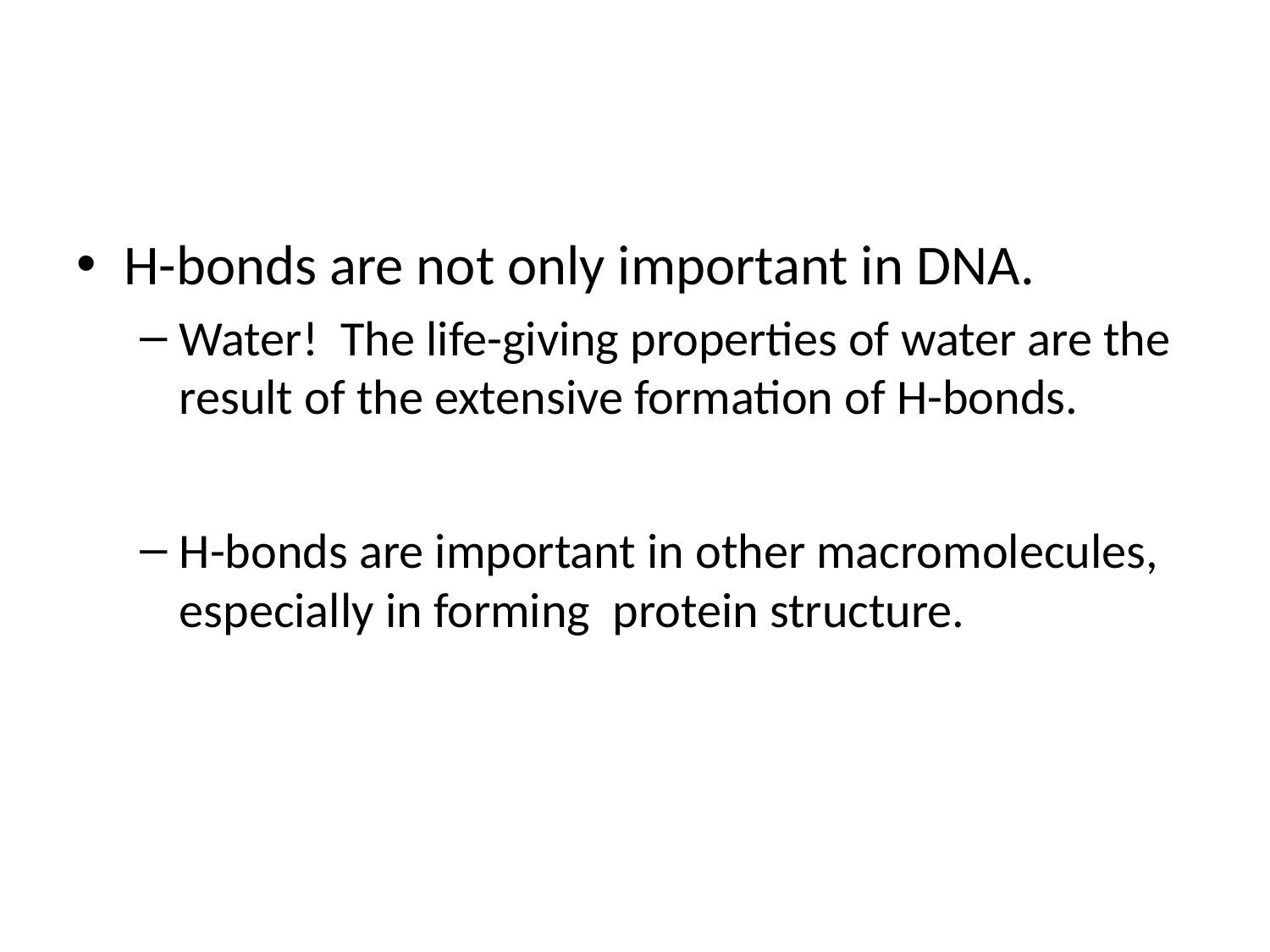

#
H-bonds are not only important in DNA.
Water!  The life-giving properties of water are the result of the extensive formation of H-bonds.

H-bonds are important in other macromolecules, especially in forming  protein structure.